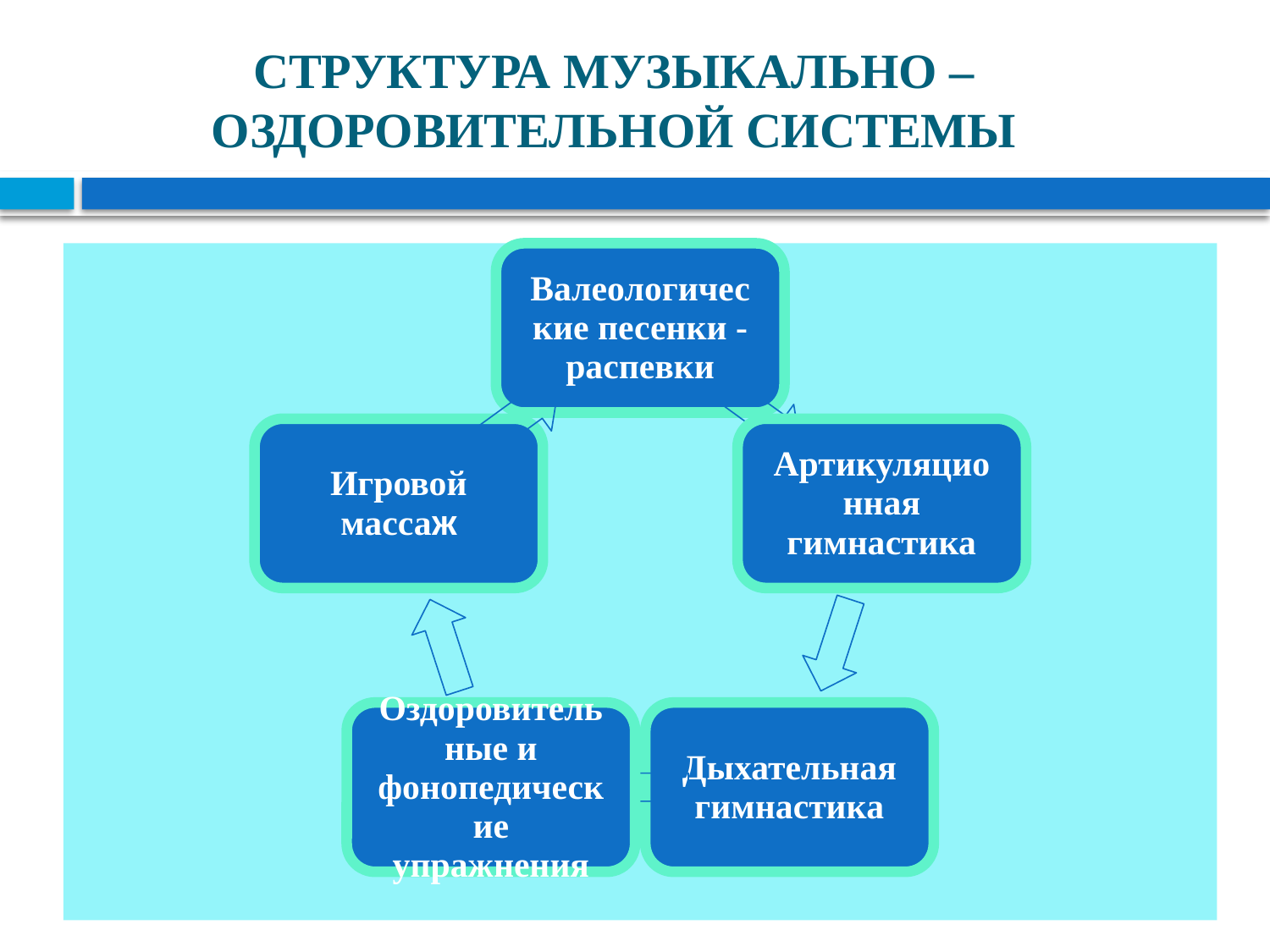

# СТРУКТУРА МУЗЫКАЛЬНО –ОЗДОРОВИТЕЛЬНОЙ СИСТЕМЫ
Валеологические песенки - распевки
Артикуляционная гимнастика
Дыхательная гимнастика
Оздоровительные и фонопедические упражнения
Игровой массаж